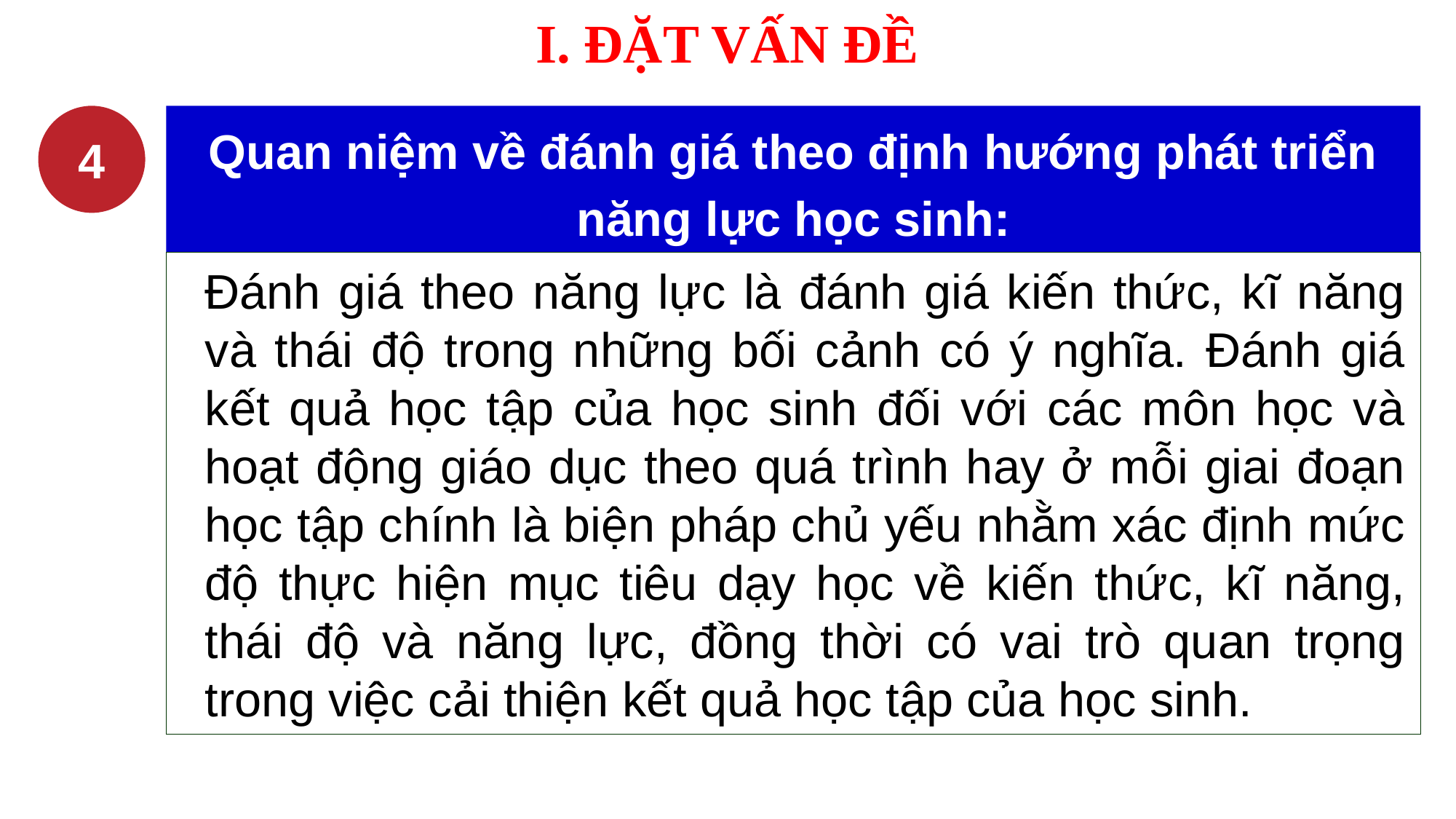

# I. ĐẶT VẤN ĐỀ
4
Quan niệm về đánh giá theo định hướng phát triển năng lực học sinh:
Đánh giá theo năng lực là đánh giá kiến thức, kĩ năng và thái độ trong những bối cảnh có ý nghĩa. Đánh giá kết quả học tập của học sinh đối với các môn học và hoạt động giáo dục theo quá trình hay ở mỗi giai đoạn học tập chính là biện pháp chủ yếu nhằm xác định mức độ thực hiện mục tiêu dạy học về kiến thức, kĩ năng, thái độ và năng lực, đồng thời có vai trò quan trọng trong việc cải thiện kết quả học tập của học sinh.